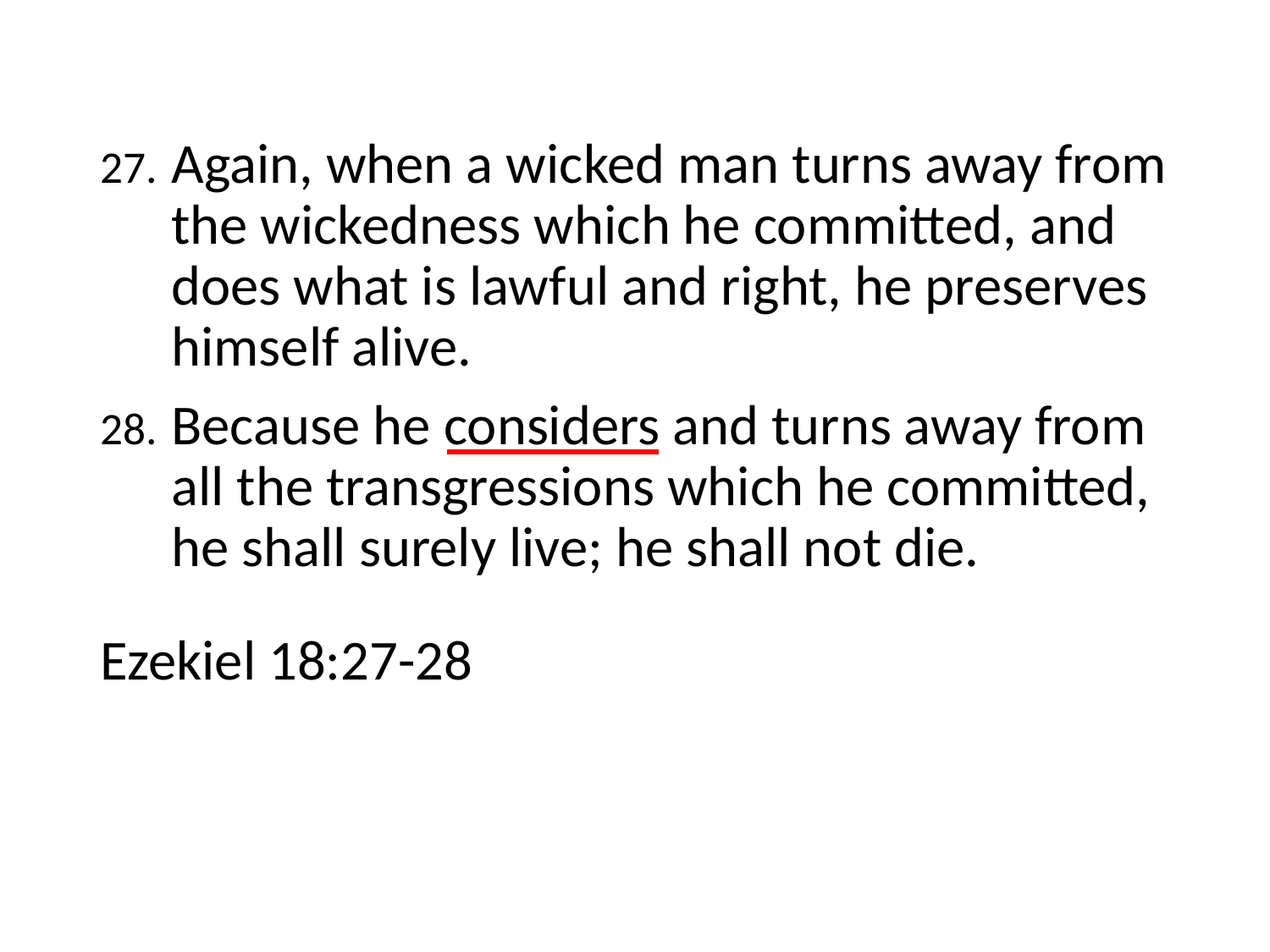

Again, when a wicked man turns away from the wickedness which he committed, and does what is lawful and right, he preserves himself alive.
Because he considers and turns away from all the transgressions which he committed, he shall surely live; he shall not die.

Ezekiel 18:27-28